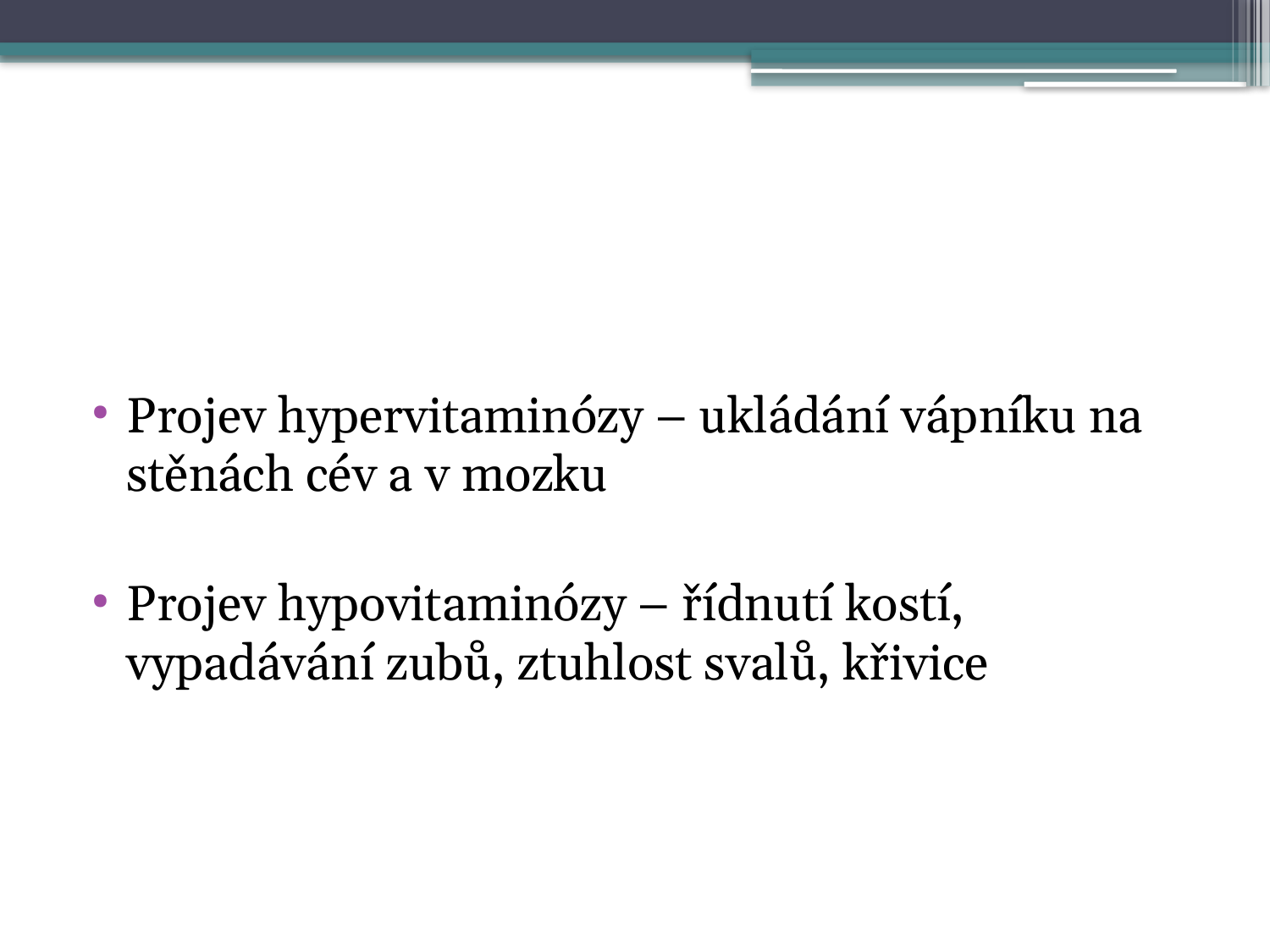

#

Projev hypervitaminózy – ukládání vápníku na stěnách cév a v mozku

Projev hypovitaminózy – řídnutí kostí, vypadávání zubů, ztuhlost svalů, křivice